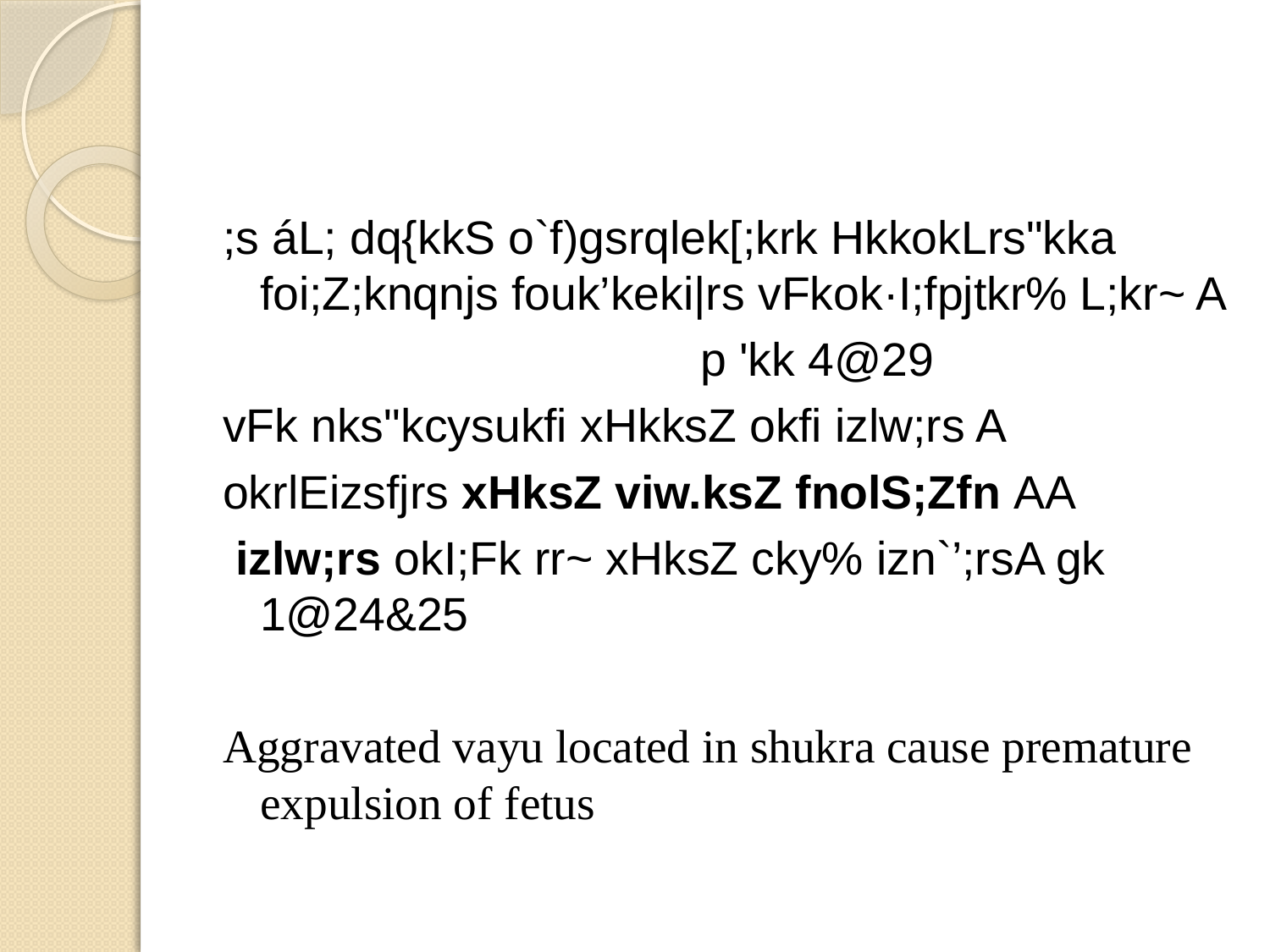

#
;s áL; dq{kkS o`f)gsrqlek[;krk HkkokLrs"kka foi;Z;knqnjs fouk’keki|rs vFkok·I;fpjtkr% L;kr~ A
                                     p 'kk 4@29
vFk nks"kcysukfi xHkksZ okfi izlw;rs A
okrlEizsfjrs xHksZ viw.ksZ fnolS;Zfn AA
 izlw;rs okI;Fk rr~ xHksZ cky% izn`’;rsA gk 1@24&25

Aggravated vayu located in shukra cause premature expulsion of fetus